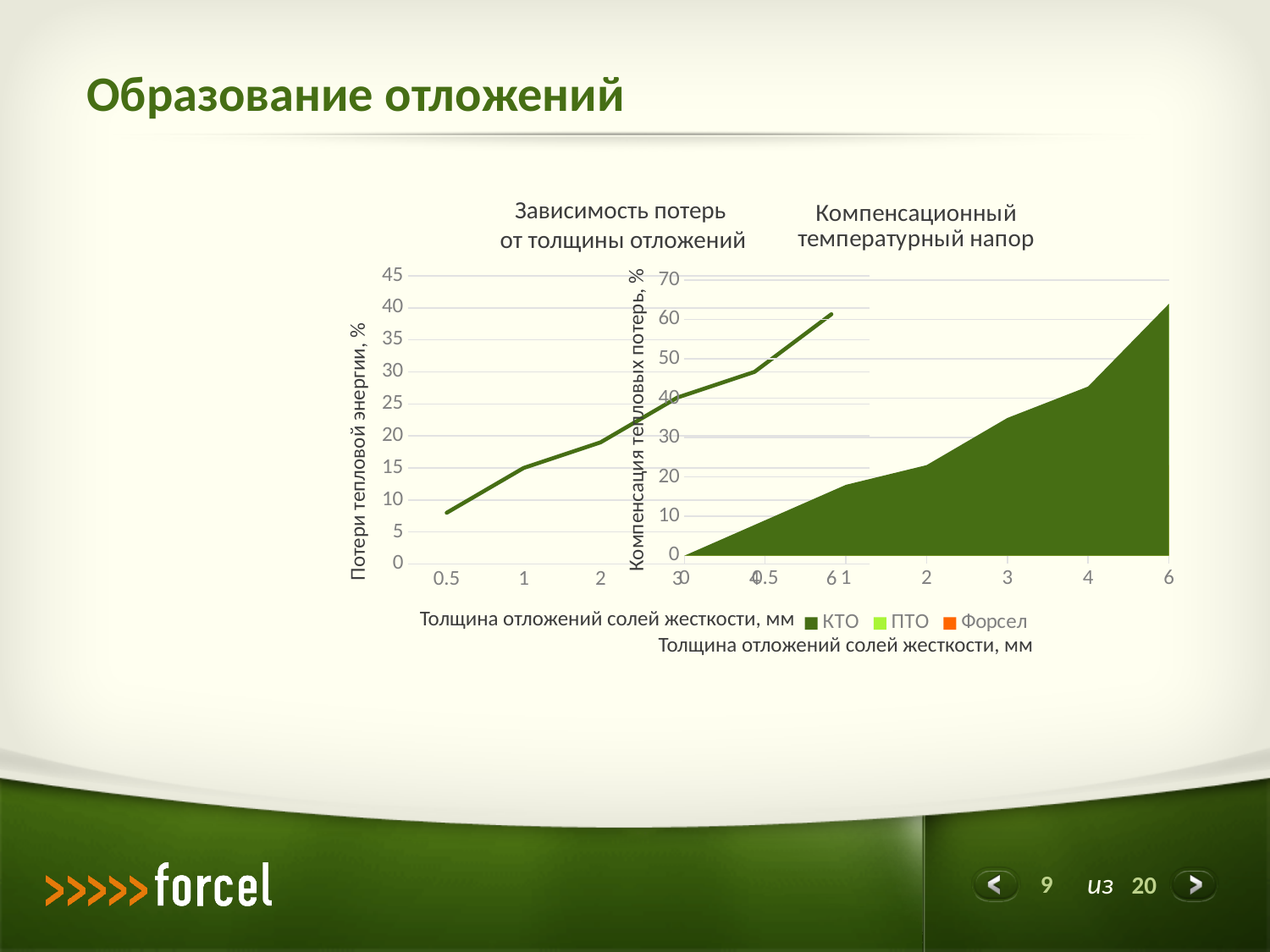

# Образование отложений

### Chart: Компенсационный
температурный напор

| Category | КТО | ПТО | Форсел |
|---|---|---|---|
| 0 | 0.0 | 0.0 | 0.0 |
| 0.5 | 9.0 | 6.0 | 3.0 |
| 1 | 18.0 | 11.0 | 5.0 |
| 2 | 23.0 | 19.0 | 9.0 |
| 3 | 35.0 | 28.0 | 15.0 |
| 4 | 43.0 | 34.0 | 20.0 |
| 6 | 64.0 | 64.0 | 23.0 |
Компенсация тепловых потерь, %
Толщина отложений солей жесткости, мм
Зависимость потерь
от толщины отложений

### Chart

| Category | Потери |
|---|---|
| 0.5 | 8.0 |
| 1 | 15.0 |
| 2 | 19.0 |
| 3 | 26.0 |
| 4 | 30.0 |
| 6 | 39.0 |
Потери тепловой энергии, %
Толщина отложений солей жесткости, мм
9